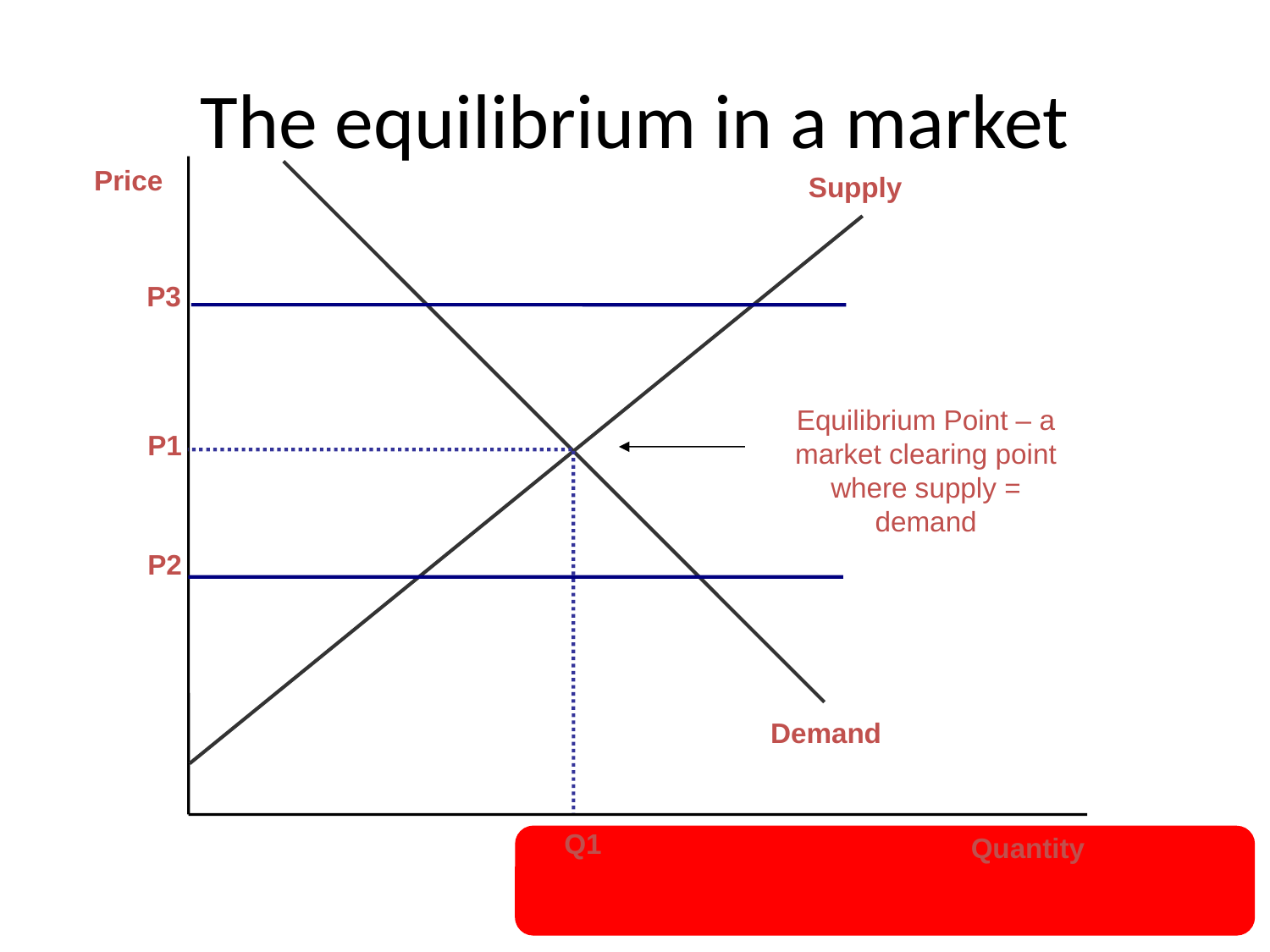

# The equilibrium in a market

Price

Supply

P3

Equilibrium Point – a market clearing point where supply = demand
P1

P2

Demand

Q1
Quantity